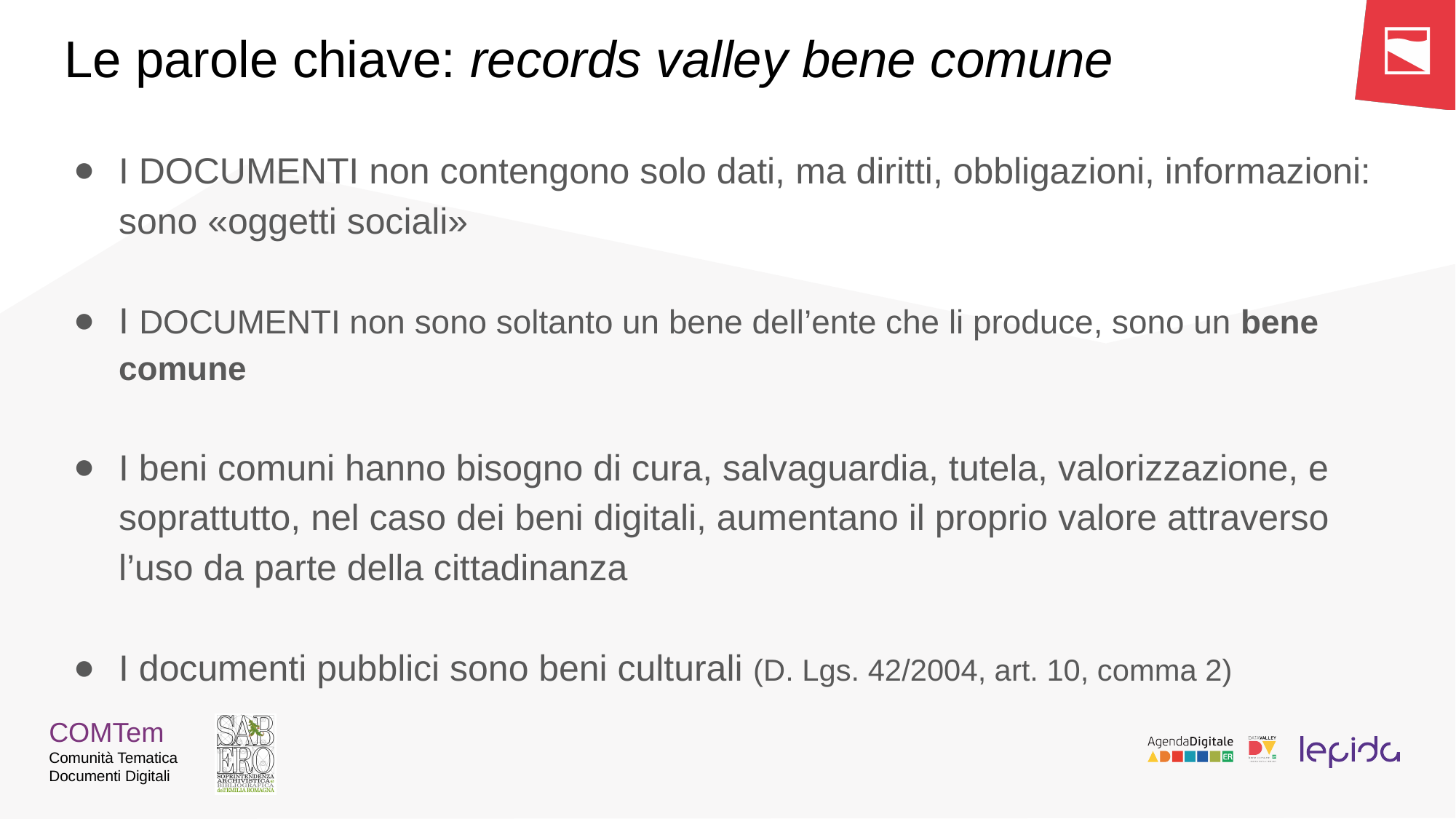

# Le parole chiave: records valley bene comune
I DOCUMENTI non contengono solo dati, ma diritti, obbligazioni, informazioni: sono «oggetti sociali»

I DOCUMENTI non sono soltanto un bene dell’ente che li produce, sono un bene comune

I beni comuni hanno bisogno di cura, salvaguardia, tutela, valorizzazione, e soprattutto, nel caso dei beni digitali, aumentano il proprio valore attraverso l’uso da parte della cittadinanza

I documenti pubblici sono beni culturali (D. Lgs. 42/2004, art. 10, comma 2)